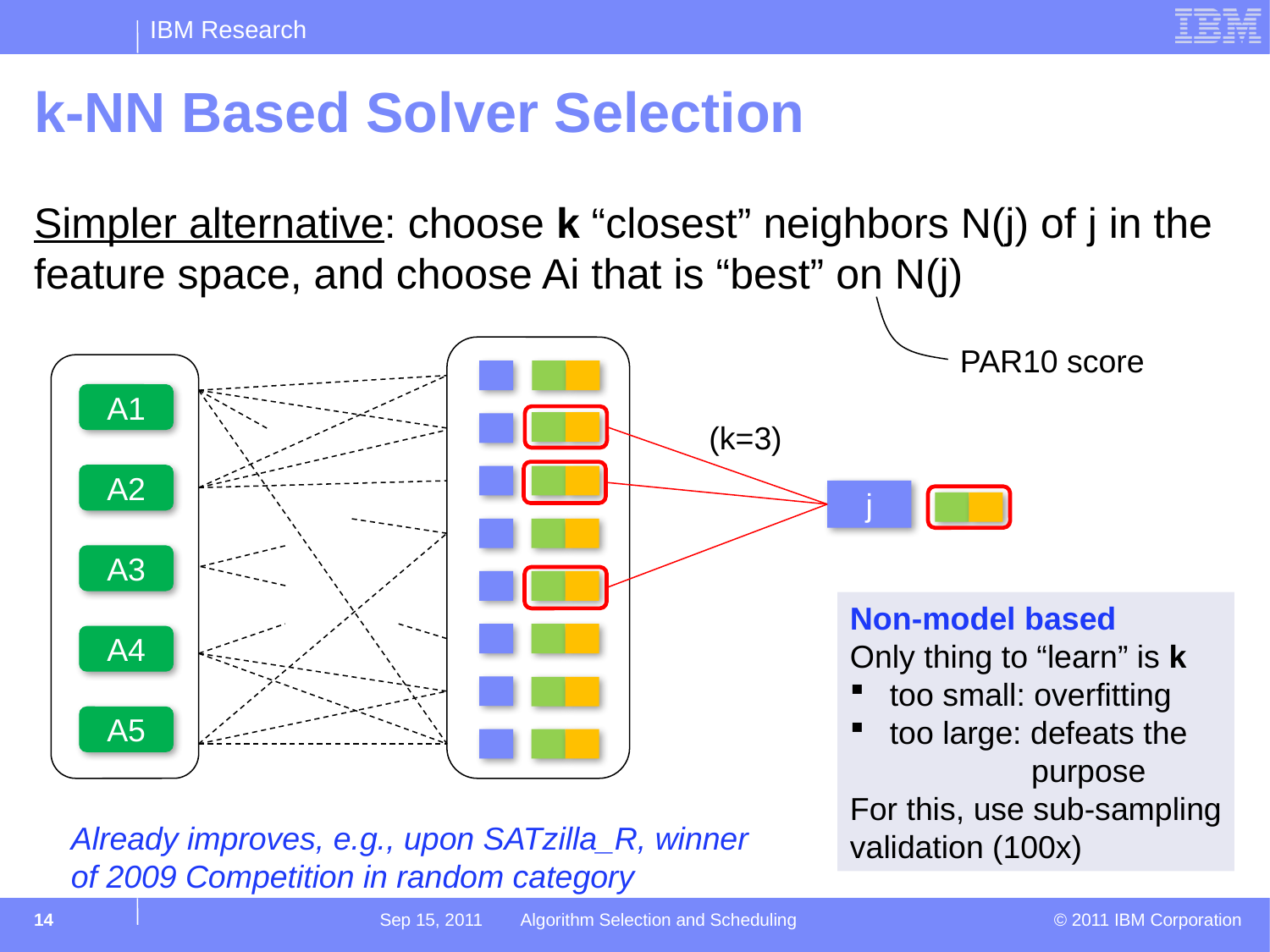

# k-NN Based Solver Selection
Simpler alternative: choose k “closest” neighbors N(j) of j in the feature space, and choose Ai that is “best” on N(j)

PAR10 score

A1
A2
A3
A4
A5

(k=3)
j

Non-model based
Only thing to “learn” is k
too small: overfitting
too large: defeats the
                purpose
For this, use sub-sampling
validation (100x)
Already improves, e.g., upon SATzilla_R, winner
of 2009 Competition in random category
14
Sep 15, 2011        Algorithm Selection and Scheduling